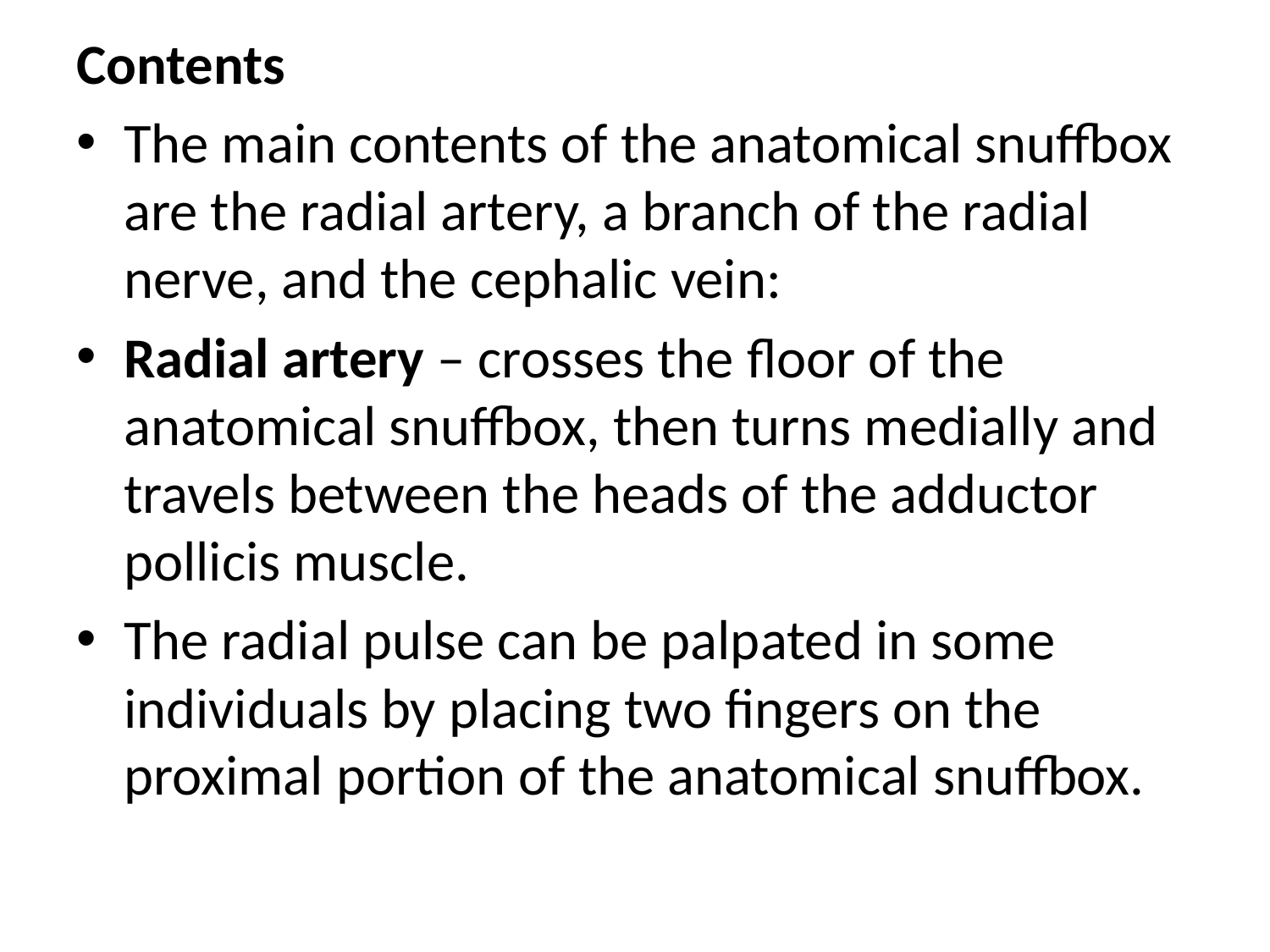

Contents
The main contents of the anatomical snuffbox are the radial artery, a branch of the radial nerve, and the cephalic vein:
Radial artery – crosses the floor of the anatomical snuffbox, then turns medially and travels between the heads of the adductor pollicis muscle.
The radial pulse can be palpated in some individuals by placing two fingers on the proximal portion of the anatomical snuffbox.